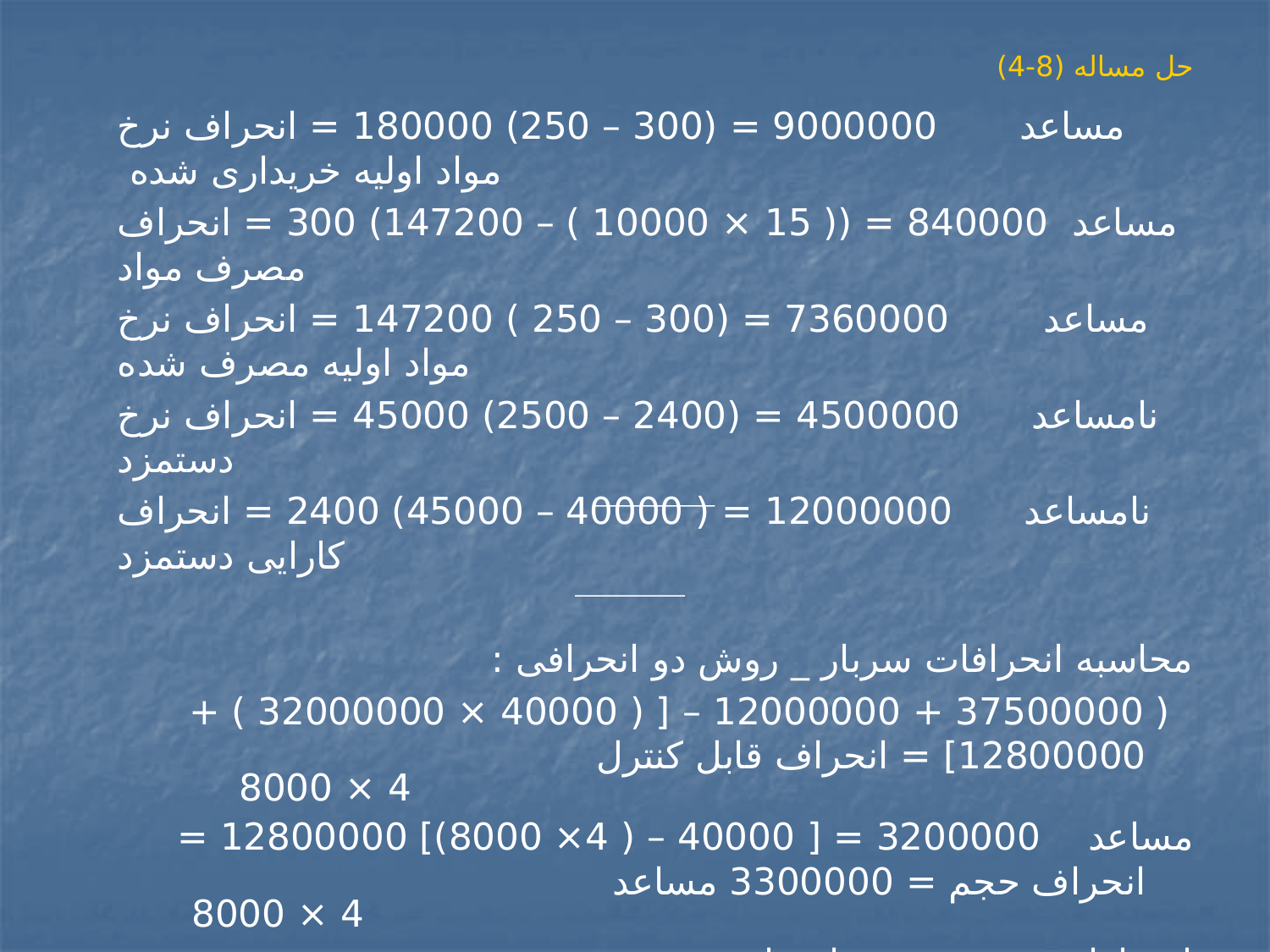

# حل مساله (8-4)
مساعد       9000000 = (300 – 250) 180000 = انحراف نرخ مواد اولیه خریداری شده
مساعد  840000 = (( 15 × 10000 ) – 147200) 300 = انحراف مصرف مواد
مساعد        7360000 = (300 – 250 ) 147200 = انحراف نرخ مواد اولیه مصرف شده
نامساعد      4500000 = (2400 – 2500) 45000 = انحراف نرخ دستمزد
نامساعد      12000000 = ( 40000 – 45000) 2400 = انحراف کارایی دستمزد

محاسبه انحرافات سربار _ روش دو انحرافی :
  ( 37500000 + 12000000 – [ ( 40000 × 32000000 ) + 12800000] = انحراف قابل کنترل
                                                                  4 × 8000
مساعد    3200000 = [ 40000 – ( 4× 8000)] 12800000 = انحراف حجم = 3300000 مساعد
                                                                      4 × 8000
انحرافات در روش سه انحرافی :
مساعد       8300000 = (( 45000 × 1000) + 12800000 ) – 4950000 = انحراف هزینه
                             نامساعد        500000 = ( 40000 – 45000 ) 1000 = انحراف کارایی
                                                                               مساعد   3200000 = انحراف حجم